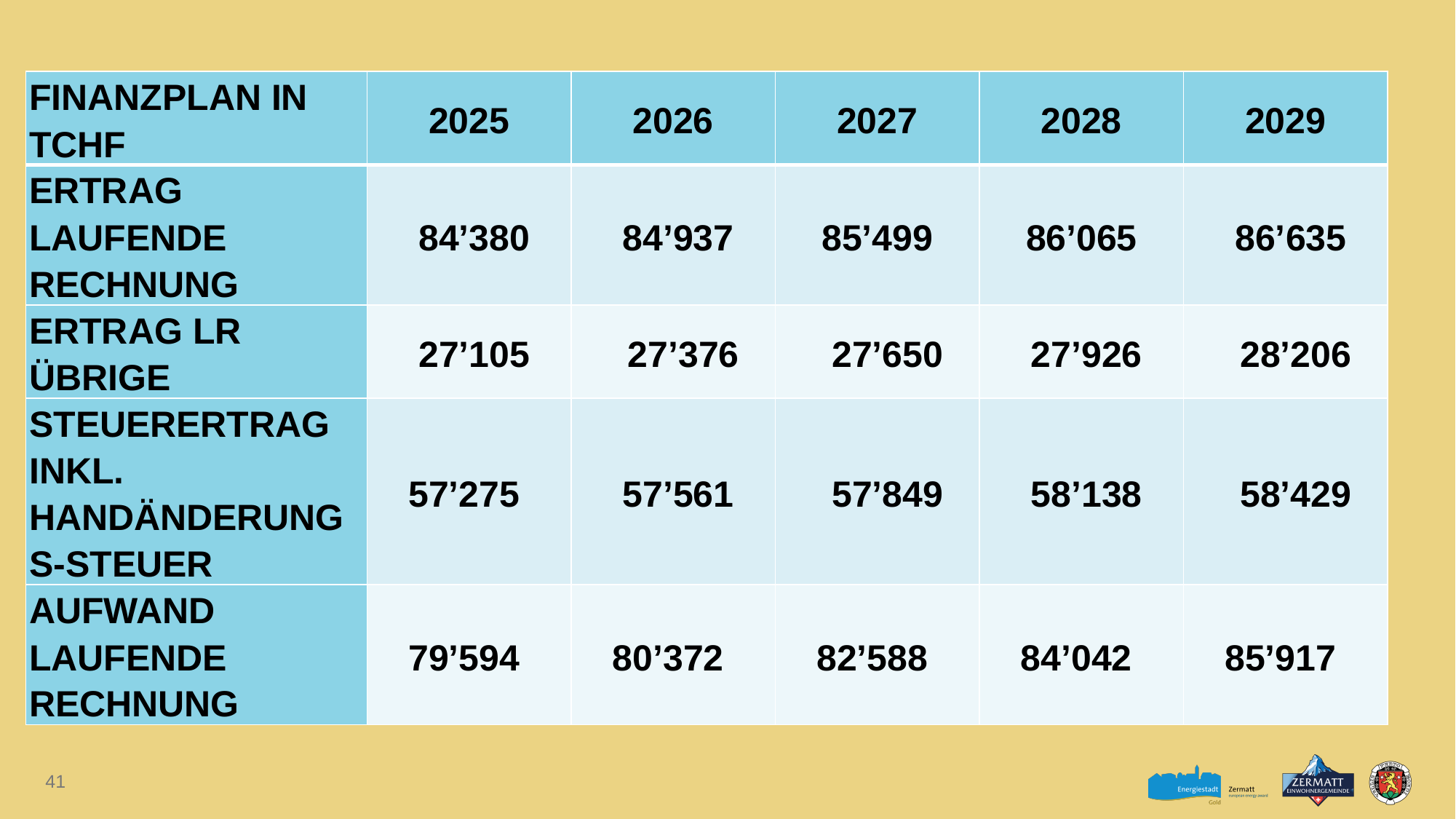

| Finanzplan in TCHF | 2025 | 2026 | 2027 | 2028 | 2029 |
| --- | --- | --- | --- | --- | --- |
| Ertrag Laufende Rechnung | 84’380 | 84’937 | 85’499 | 86’065 | 86’635 |
| Ertrag LR Übrige | 27’105 | 27’376 | 27’650 | 27’926 | 28’206 |
| Steuerertrag inkl. Handänderungs-steuer | 57’275 | 57’561 | 57’849 | 58’138 | 58’429 |
| Aufwand Laufende Rechnung | 79’594 | 80’372 | 82’588 | 84’042 | 85’917 |
41